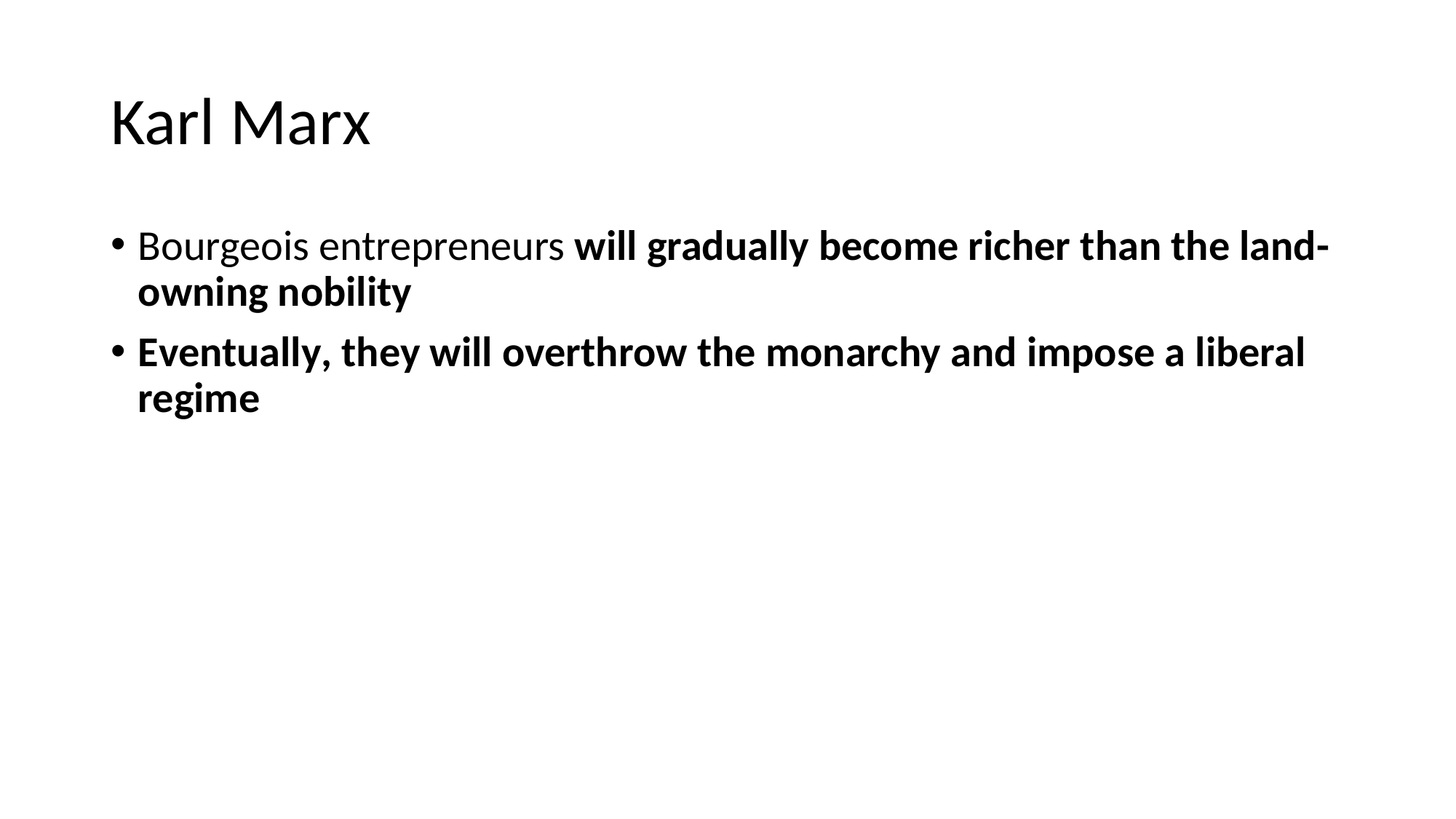

# Karl Marx
Bourgeois entrepreneurs will gradually become richer than the land-owning nobility
Eventually, they will overthrow the monarchy and impose a liberal regime